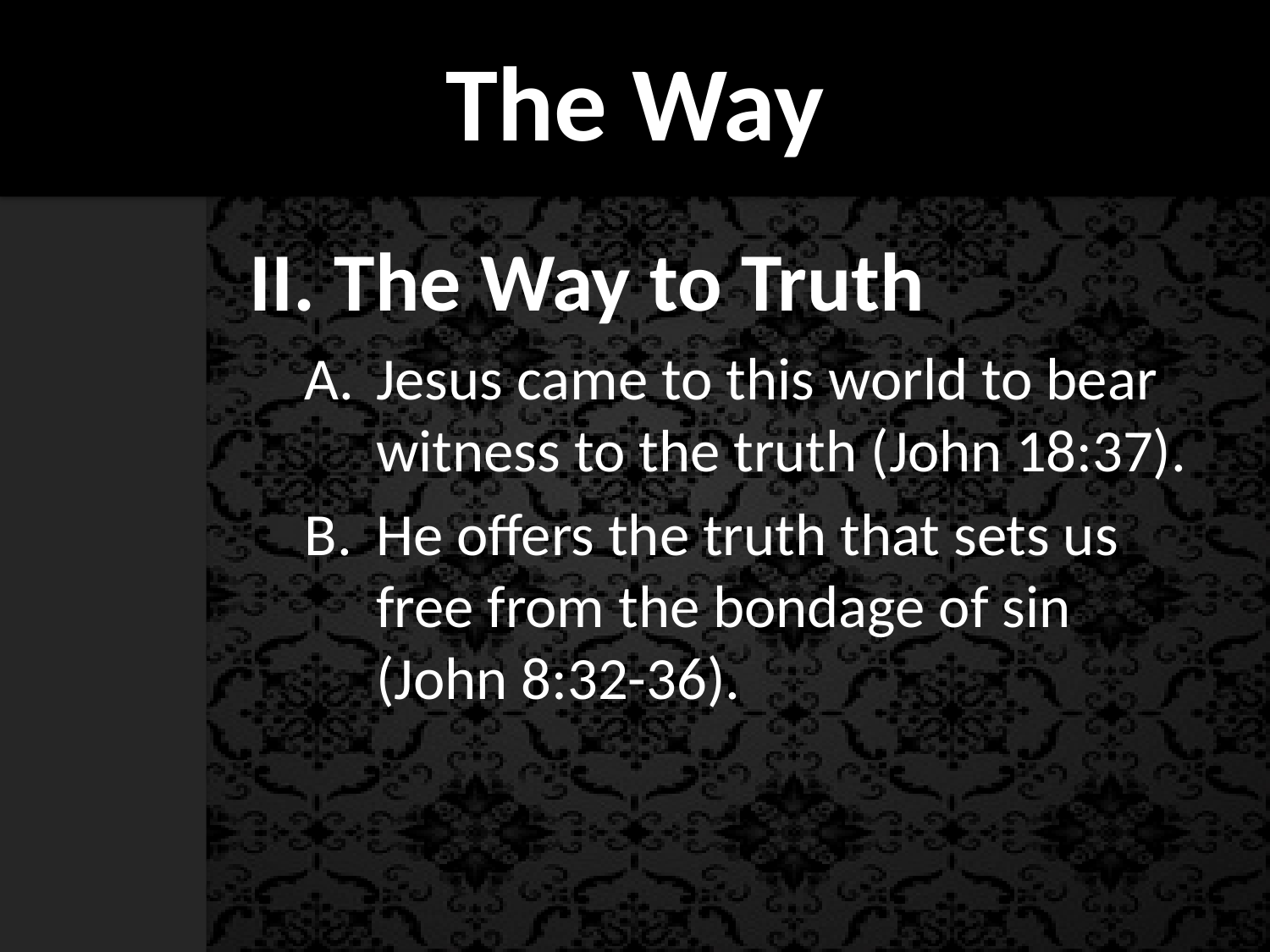

# The Way
II. The Way to Truth
Jesus came to this world to bear witness to the truth (John 18:37).
He offers the truth that sets us free from the bondage of sin (John 8:32-36).